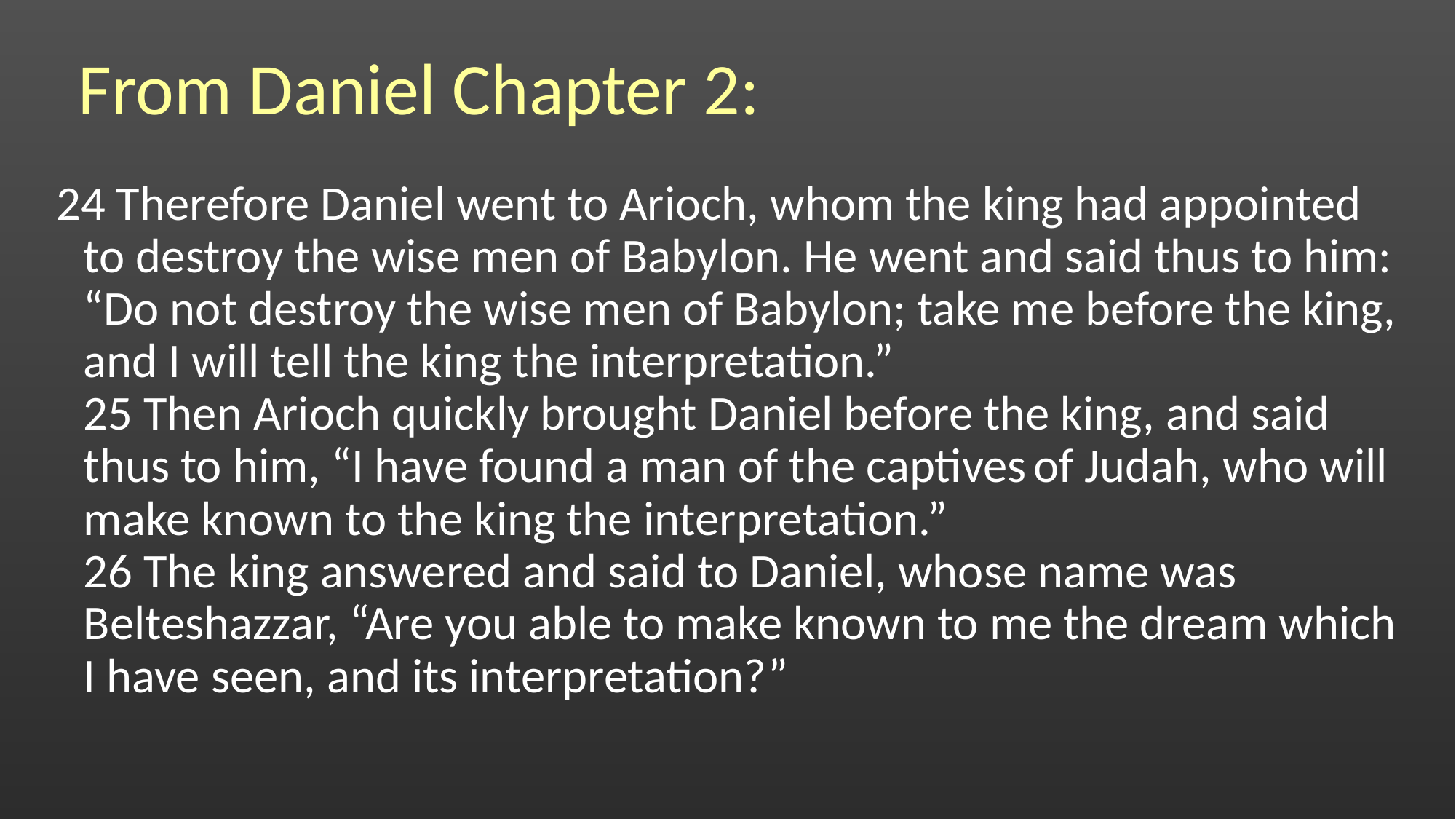

From Daniel Chapter 2:
24 Therefore Daniel went to Arioch, whom the king had appointed to destroy the wise men of Babylon. He went and said thus to him: “Do not destroy the wise men of Babylon; take me before the king, and I will tell the king the interpretation.”
25 Then Arioch quickly brought Daniel before the king, and said thus to him, “I have found a man of the captives of Judah, who will make known to the king the interpretation.”
26 The king answered and said to Daniel, whose name was Belteshazzar, “Are you able to make known to me the dream which I have seen, and its interpretation?”